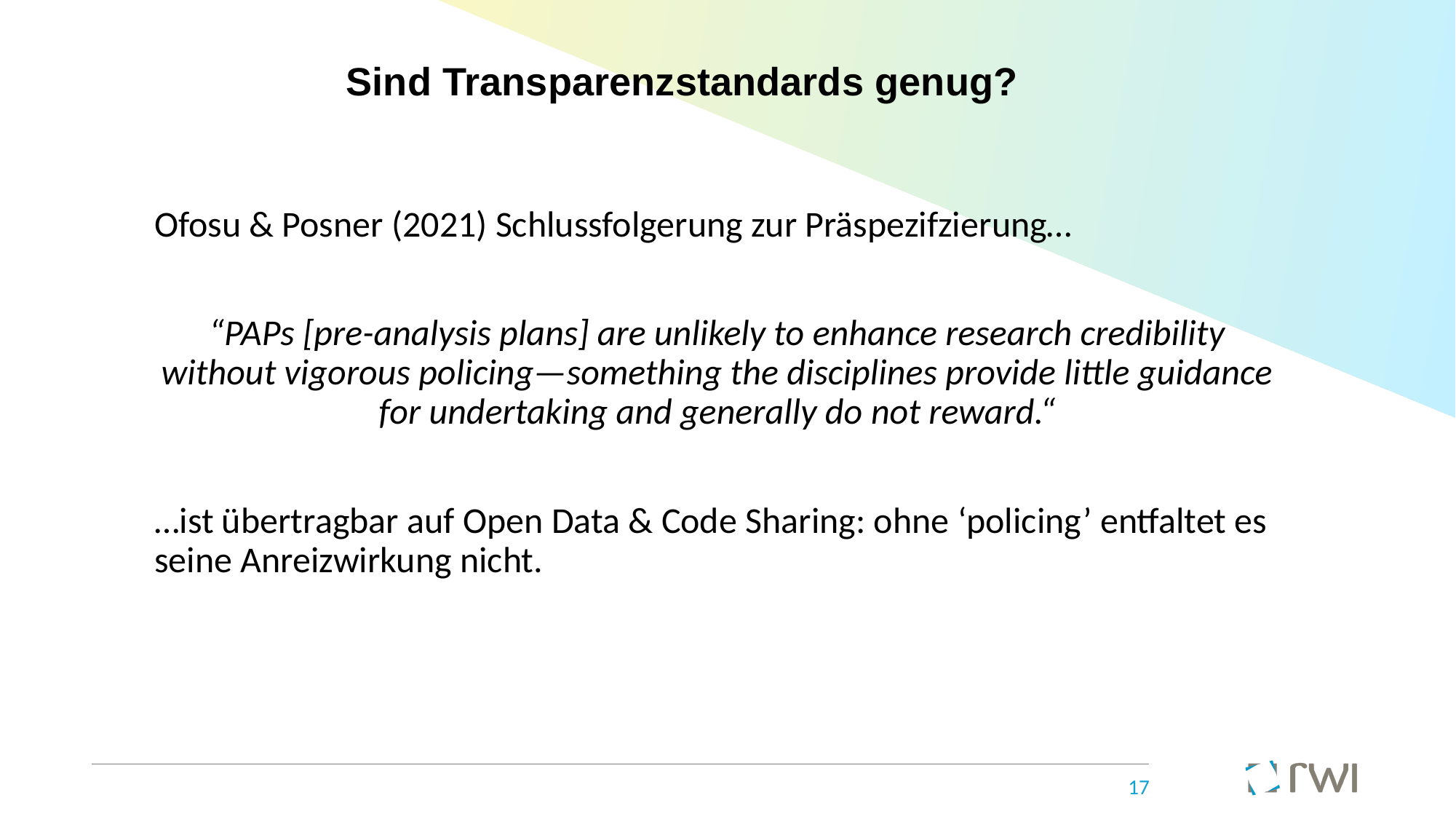

# Sind Transparenzstandards genug?
Ofosu & Posner (2021) Schlussfolgerung zur Präspezifzierung…

“PAPs [pre-analysis plans] are unlikely to enhance research credibility without vigorous policing—something the disciplines provide little guidance for undertaking and generally do not reward.“

…ist übertragbar auf Open Data & Code Sharing: ohne ‘policing’ entfaltet es seine Anreizwirkung nicht.
  17